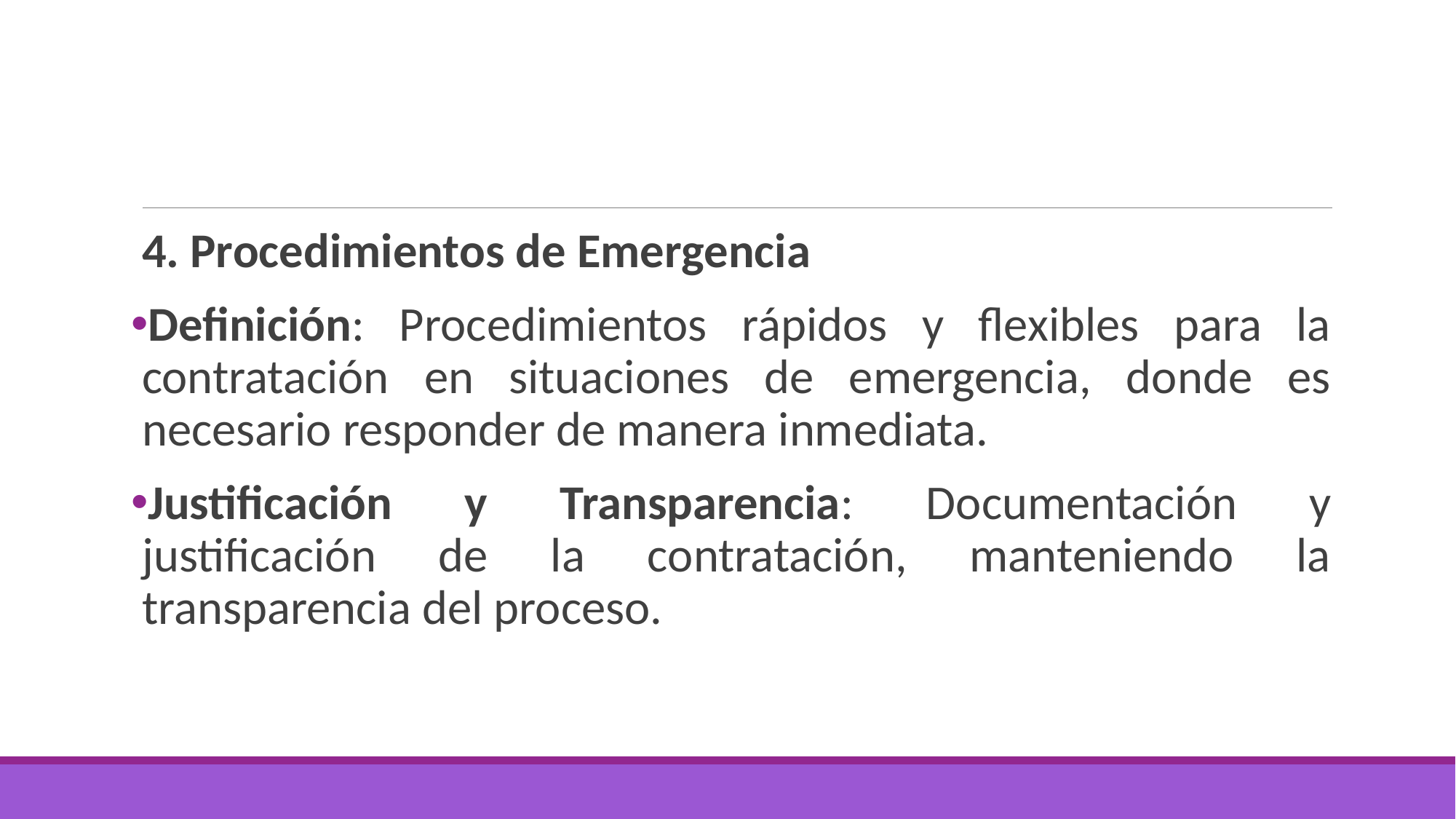

#
4. Procedimientos de Emergencia
Definición: Procedimientos rápidos y flexibles para la contratación en situaciones de emergencia, donde es necesario responder de manera inmediata.
Justificación y Transparencia: Documentación y justificación de la contratación, manteniendo la transparencia del proceso.